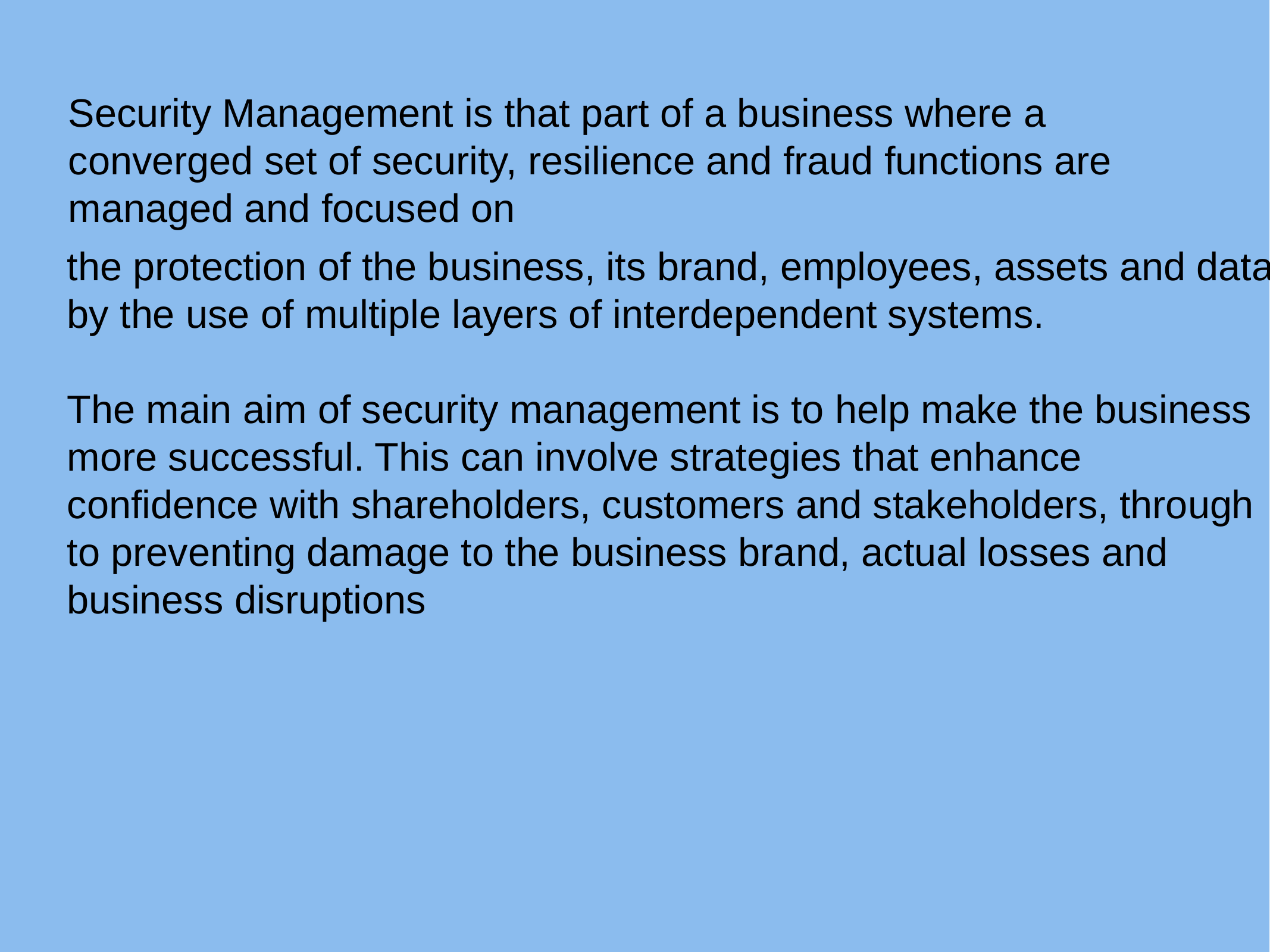

Security Management is that part of a business where a converged set of security, resilience and fraud functions are managed and focused on
the protection of the business, its brand, employees, assets and data by the use of multiple layers of interdependent systems.

The main aim of security management is to help make the business more successful. This can involve strategies that enhance confidence with shareholders, customers and stakeholders, through to preventing damage to the business brand, actual losses and business disruptions